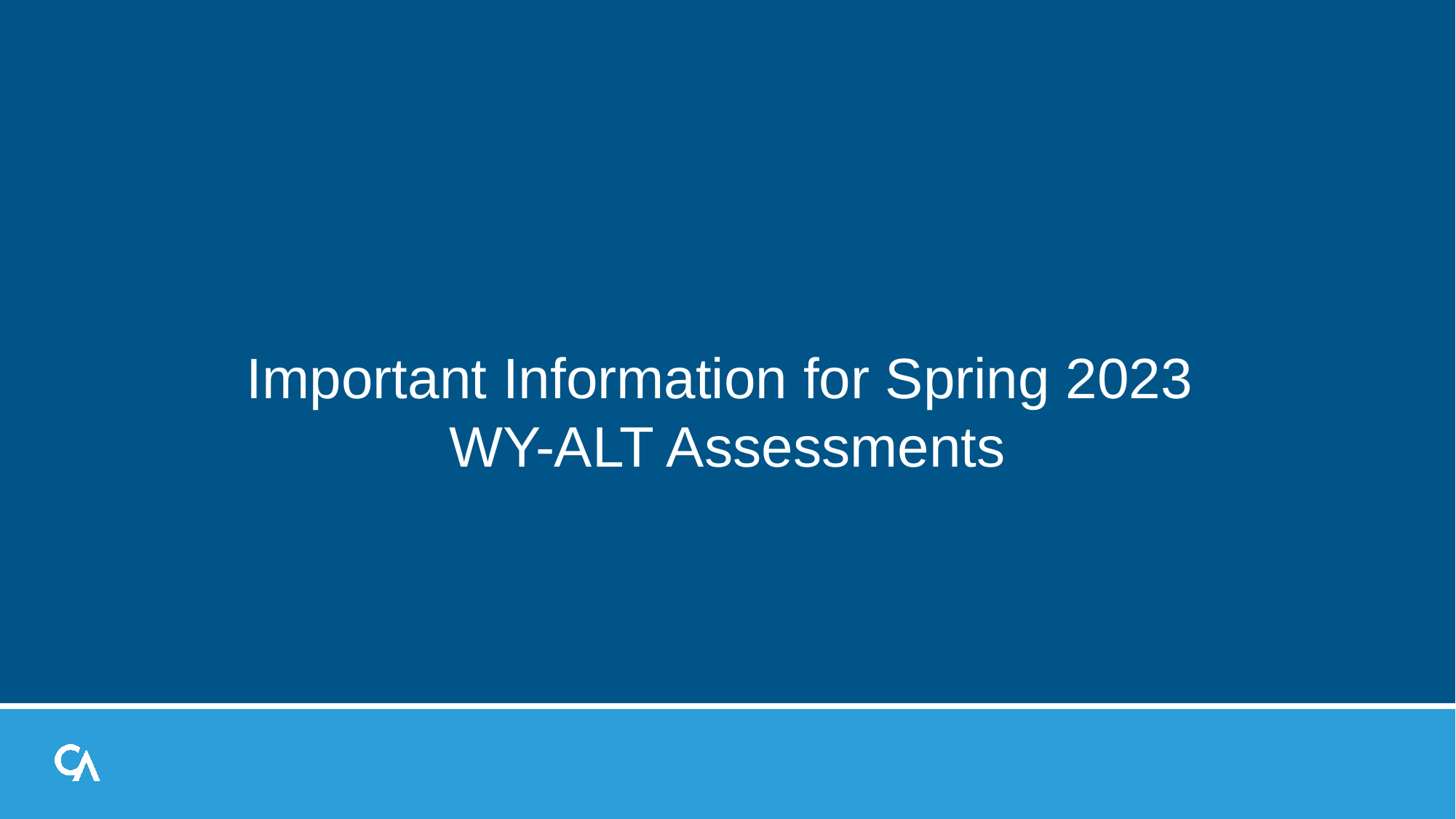

# Important Information for Spring 2023 WY-ALT Assessments